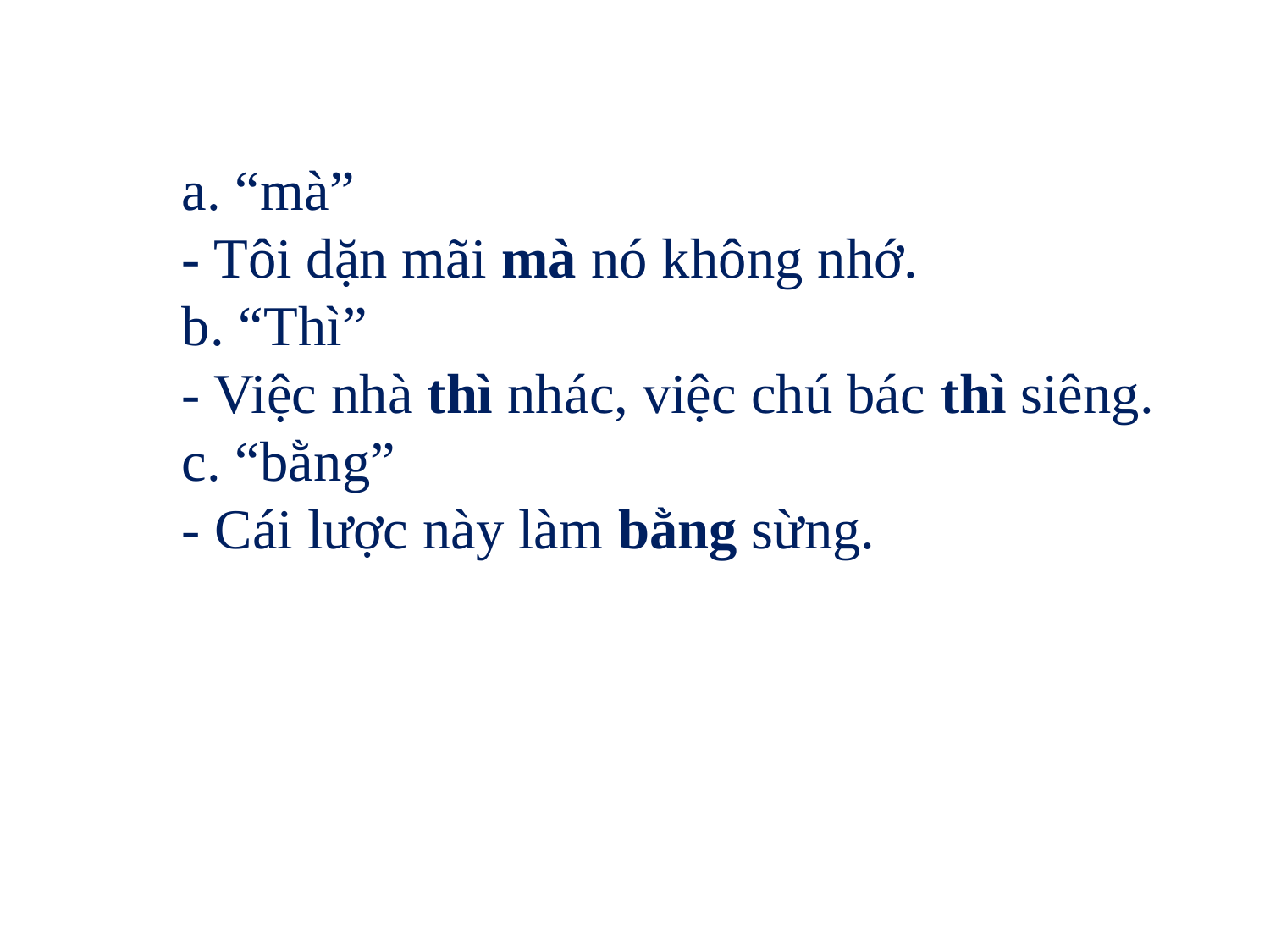

a. “mà”
- Tôi dặn mãi mà nó không nhớ.
b. “Thì”
- Việc nhà thì nhác, việc chú bác thì siêng.
c. “bằng”
- Cái lược này làm bằng sừng.